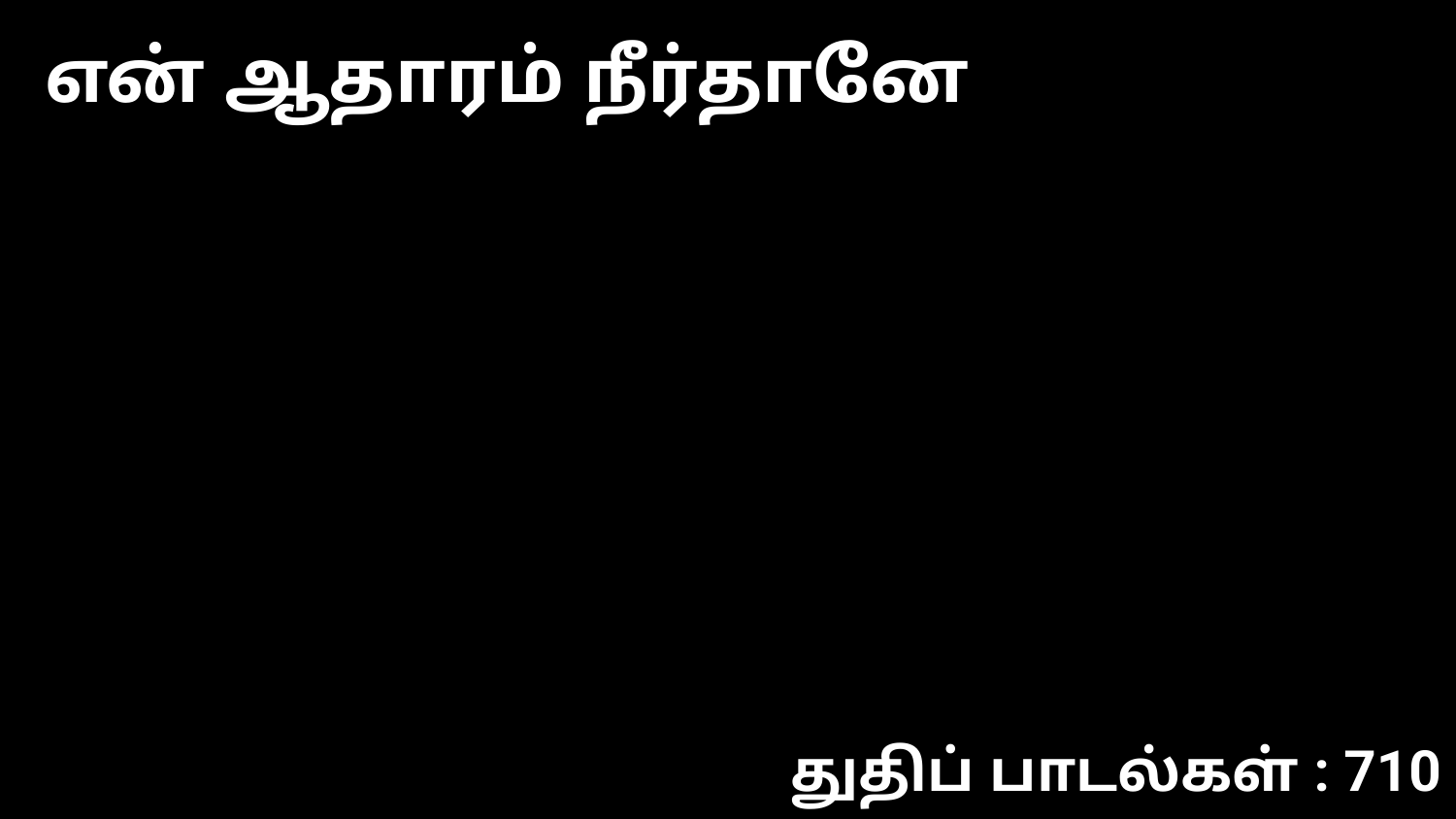

என் ஆதாரம் நீர்தானே
துதிப் பாடல்கள் : 710